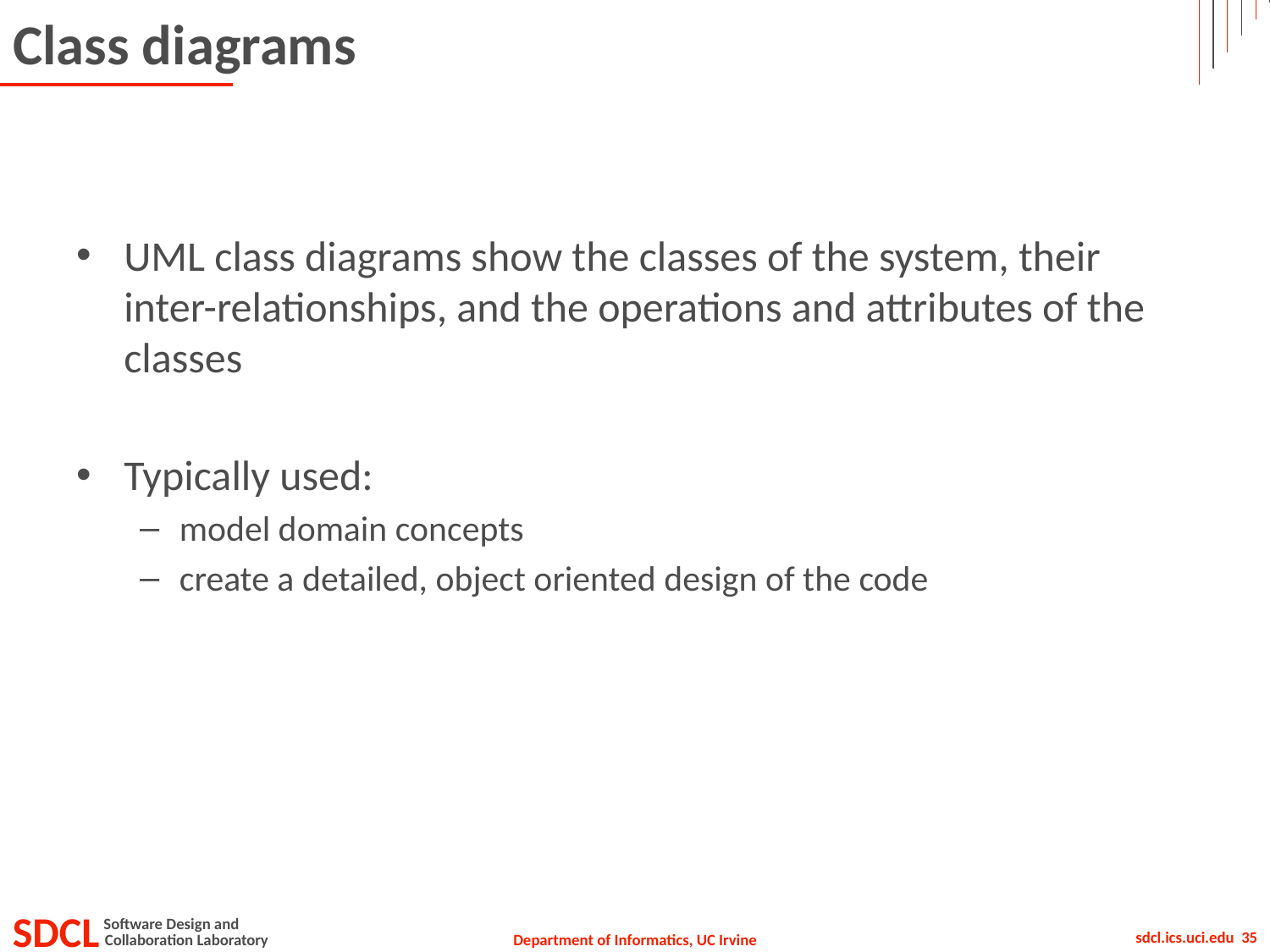

# Class diagrams
UML class diagrams show the classes of the system, their inter-relationships, and the operations and attributes of the classes

Typically used:
model domain concepts
create a detailed, object oriented design of the code